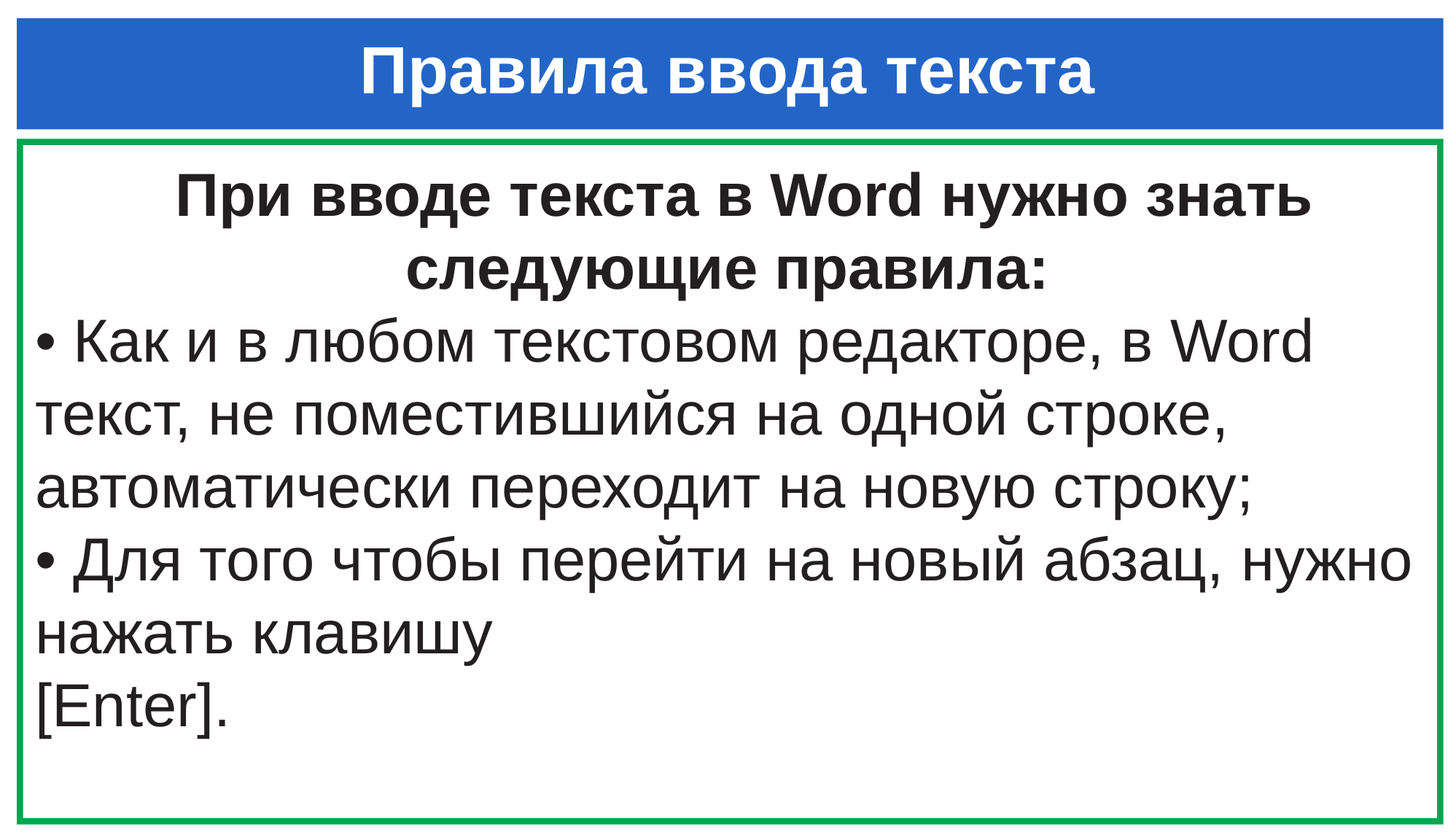

# Правила ввода текста
  При вводе текста в Word нужно знать следующие правила:
• Как и в любом текстовом редакторе, в Word текст, не поместившийся на одной строке, автоматически переходит на новую строку;
• Для того чтобы перейти на новый абзац, нужно нажать клавишу
[Enter].